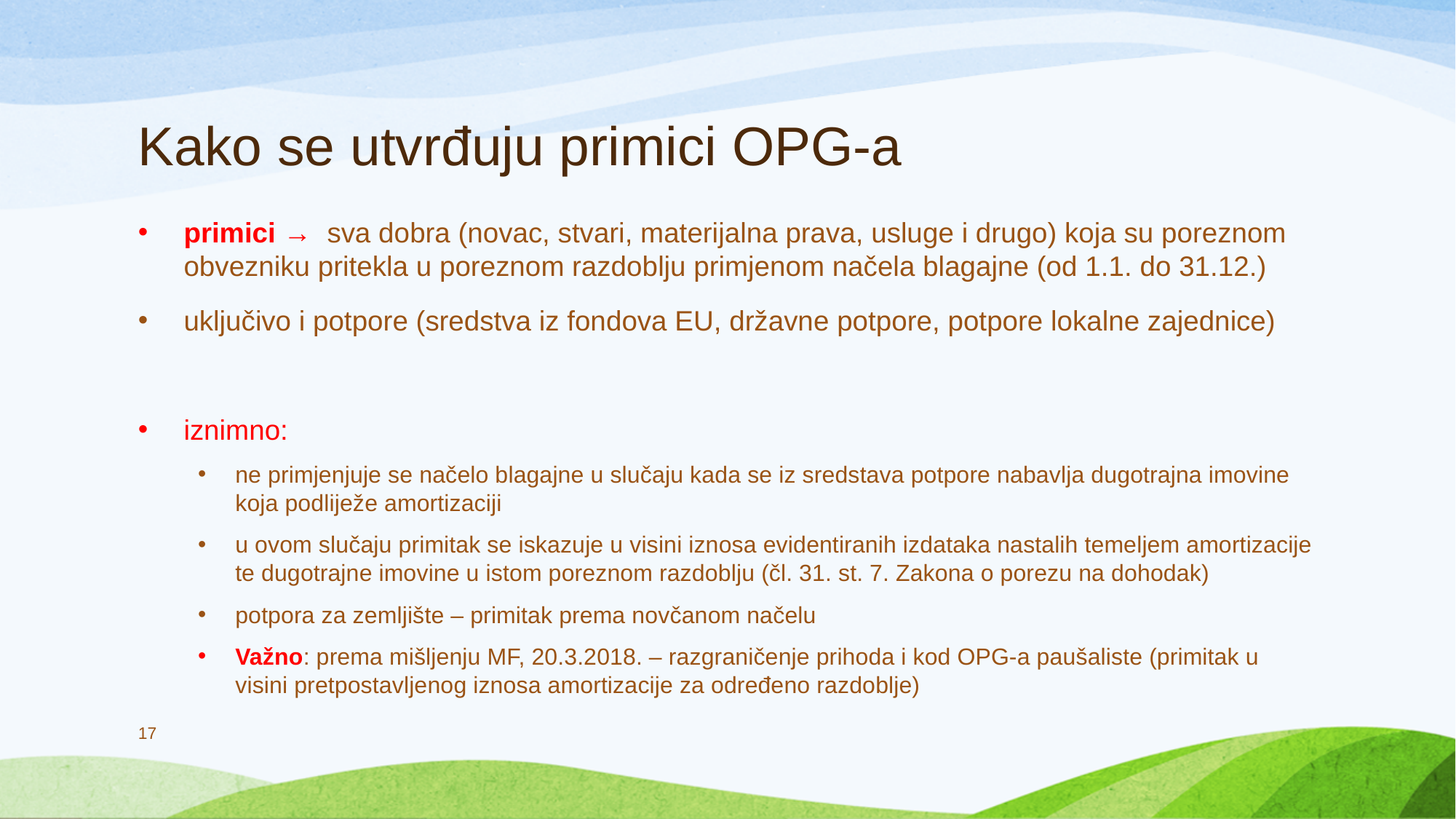

# Kako se utvrđuju primici OPG-a
primici →  sva dobra (novac, stvari, materijalna prava, usluge i drugo) koja su poreznom obvezniku pritekla u poreznom razdoblju primjenom načela blagajne (od 1.1. do 31.12.)
uključivo i potpore (sredstva iz fondova EU, državne potpore, potpore lokalne zajednice)

iznimno:
ne primjenjuje se načelo blagajne u slučaju kada se iz sredstava potpore nabavlja dugotrajna imovine koja podliježe amortizaciji
u ovom slučaju primitak se iskazuje u visini iznosa evidentiranih izdataka nastalih temeljem amortizacije te dugotrajne imovine u istom poreznom razdoblju (čl. 31. st. 7. Zakona o porezu na dohodak)
potpora za zemljište – primitak prema novčanom načelu
Važno: prema mišljenju MF, 20.3.2018. – razgraničenje prihoda i kod OPG-a paušaliste (primitak u visini pretpostavljenog iznosa amortizacije za određeno razdoblje)

17